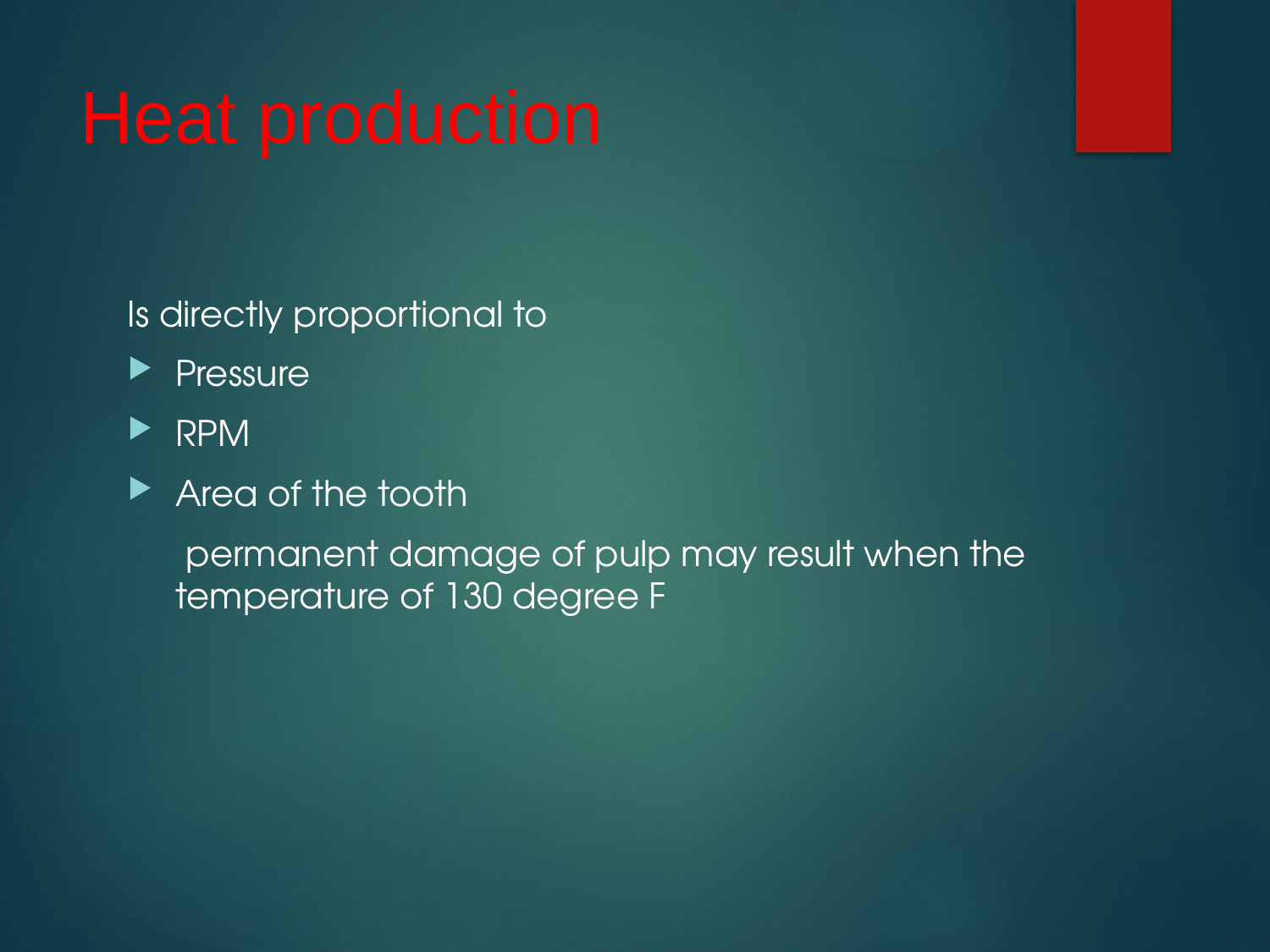

# Heat production
Is directly proportional to
Pressure
RPM
Area of the tooth
      permanent damage of pulp may result when the temperature of 130 degree F